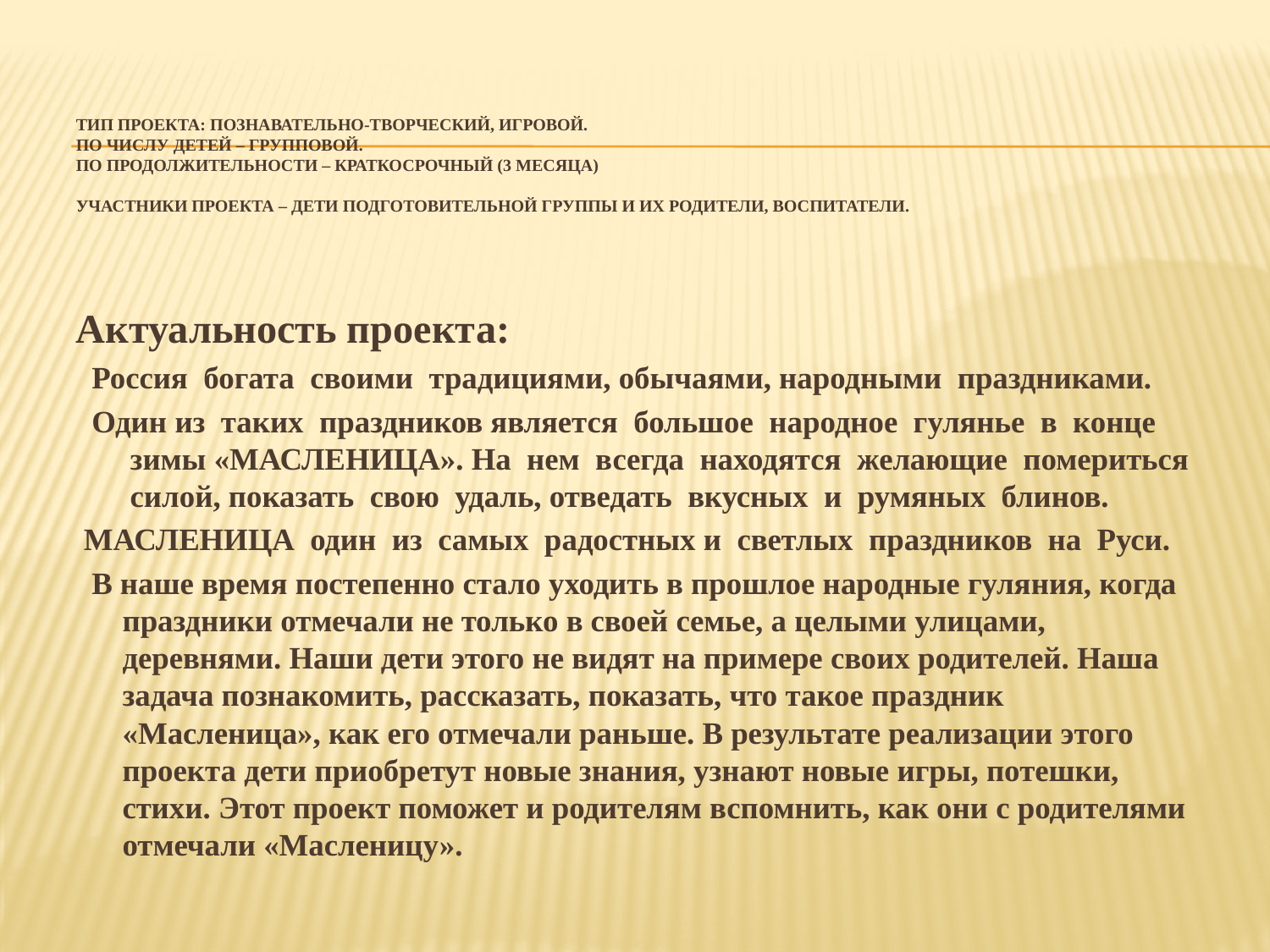

# Тип проекта: познавательно-творческий, игровой. По числу детей – групповой. По продолжительности – краткосрочный (3 месяца)   Участники проекта – дети подготовительной группы и их родители, воспитатели.
Актуальность проекта:
  Россия  богата  своими  традициями, обычаями, народными  праздниками.
  Один из  таких  праздников является  большое  народное  гулянье  в  конце  зимы «МАСЛЕНИЦА». На  нем  всегда  находятся  желающие  помериться  силой, показать  свою  удаль, отведать  вкусных  и  румяных  блинов.
 МАСЛЕНИЦА  один  из  самых  радостных и  светлых  праздников  на  Руси.
  В наше время постепенно стало уходить в прошлое народные гуляния, когда праздники отмечали не только в своей семье, а целыми улицами, деревнями. Наши дети этого не видят на примере своих родителей. Наша задача познакомить, рассказать, показать, что такое праздник «Масленица», как его отмечали раньше. В результате реализации этого проекта дети приобретут новые знания, узнают новые игры, потешки, стихи. Этот проект поможет и родителям вспомнить, как они с родителями отмечали «Масленицу».